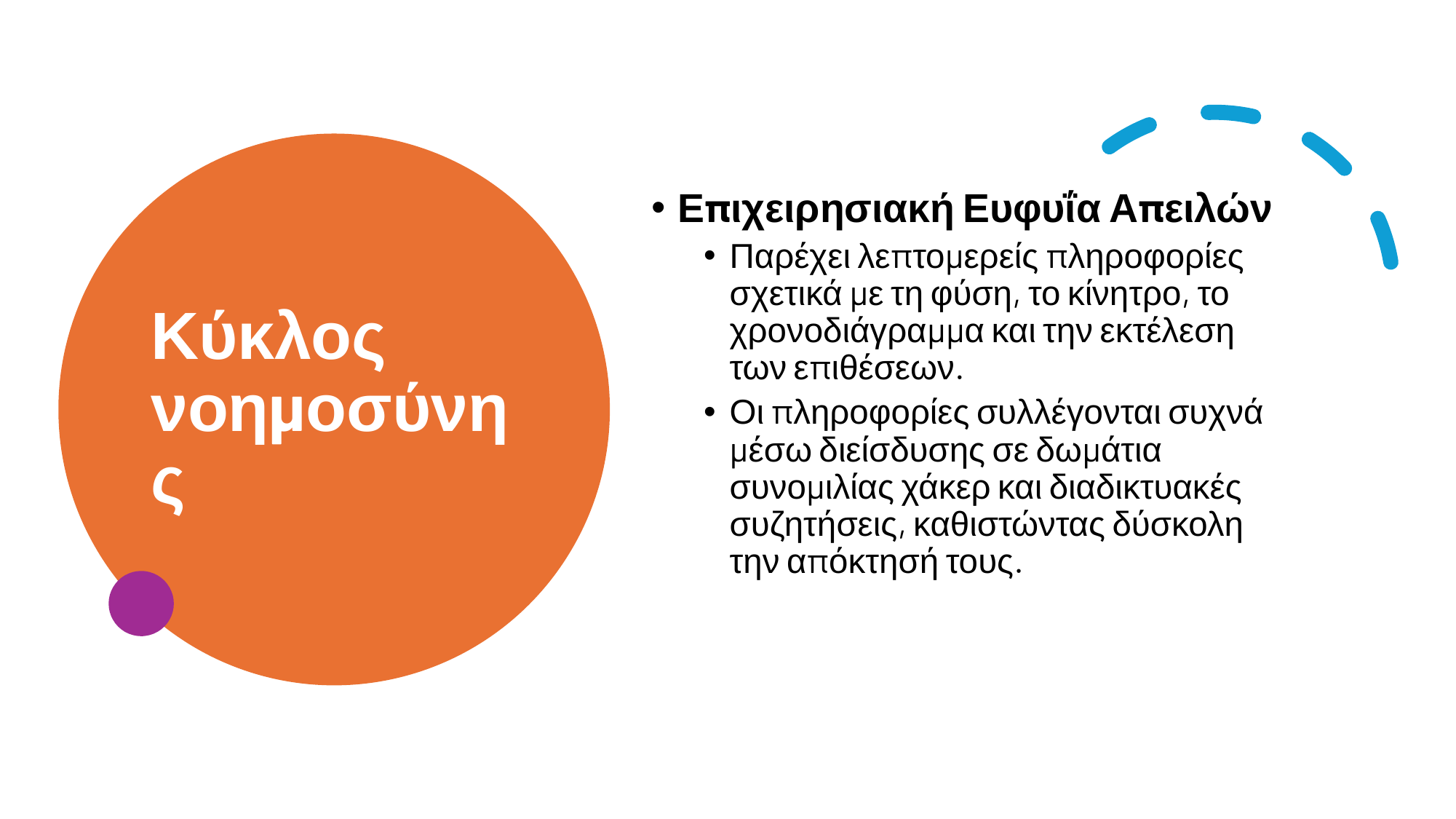

# Κύκλος νοημοσύνης
Επιχειρησιακή Ευφυΐα Απειλών
Παρέχει λεπτομερείς πληροφορίες σχετικά με τη φύση, το κίνητρο, το χρονοδιάγραμμα και την εκτέλεση των επιθέσεων.
Οι πληροφορίες συλλέγονται συχνά μέσω διείσδυσης σε δωμάτια συνομιλίας χάκερ και διαδικτυακές συζητήσεις, καθιστώντας δύσκολη την απόκτησή τους.